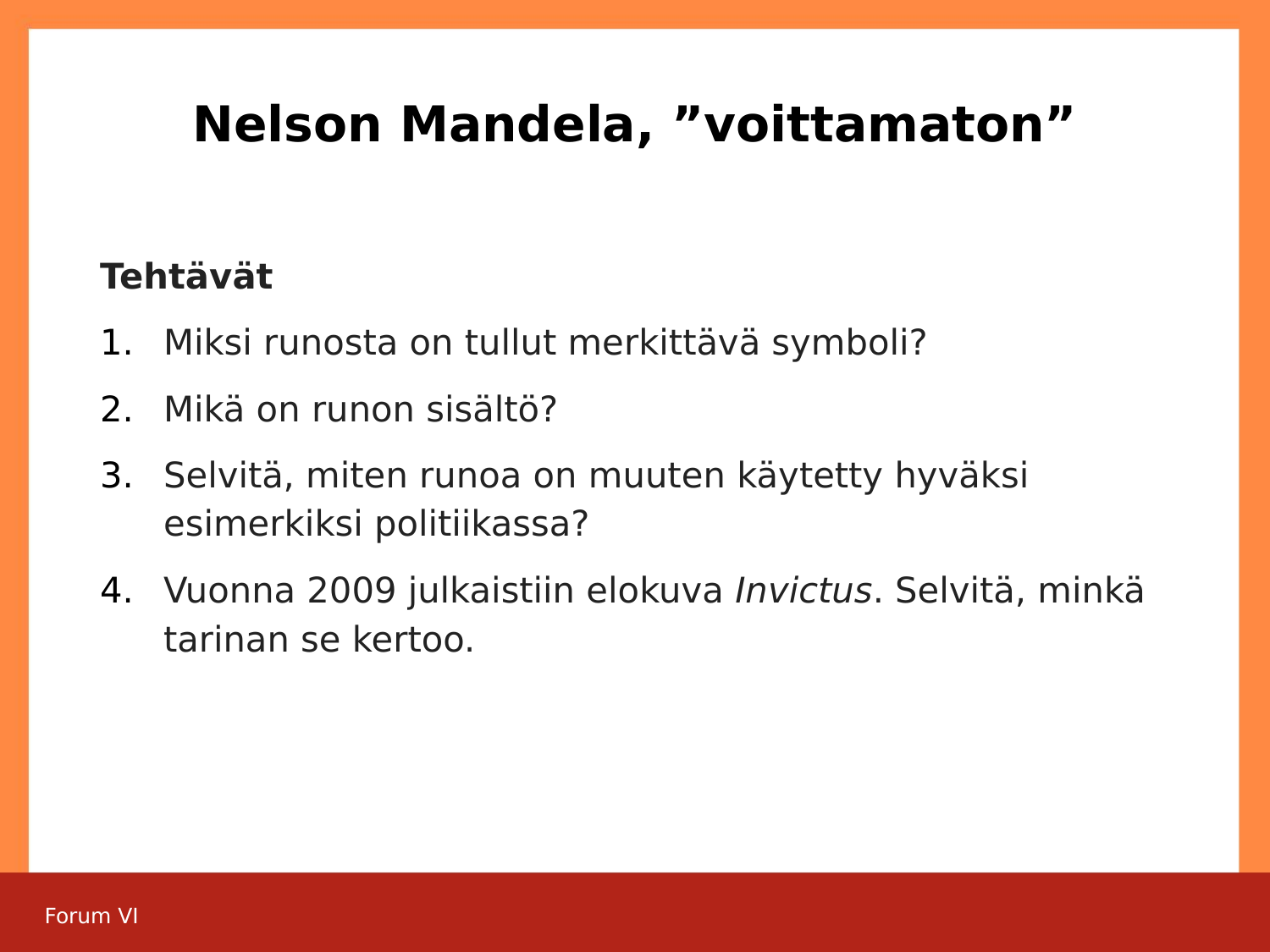

# Nelson Mandela, ”voittamaton”
Tehtävät
Miksi runosta on tullut merkittävä symboli?
Mikä on runon sisältö?
Selvitä, miten runoa on muuten käytetty hyväksi esimerkiksi politiikassa?
Vuonna 2009 julkaistiin elokuva Invictus. Selvitä, minkä tarinan se kertoo.